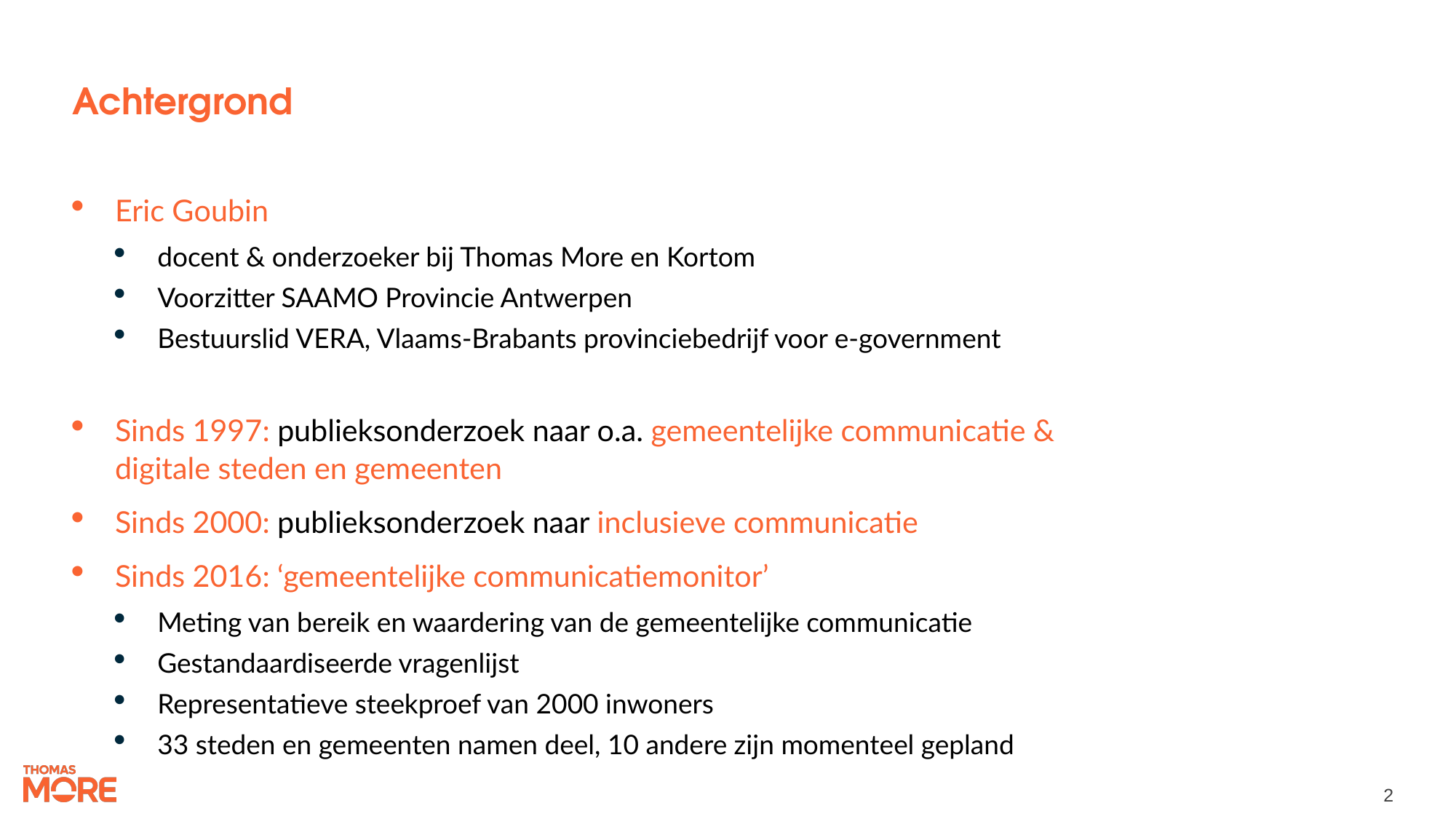

# Achtergrond
Eric Goubin
docent & onderzoeker bij Thomas More en Kortom
Voorzitter SAAMO Provincie Antwerpen
Bestuurslid VERA, Vlaams-Brabants provinciebedrijf voor e-government

Sinds 1997: publieksonderzoek naar o.a. gemeentelijke communicatie & digitale steden en gemeenten
Sinds 2000: publieksonderzoek naar inclusieve communicatie
Sinds 2016: ‘gemeentelijke communicatiemonitor’
Meting van bereik en waardering van de gemeentelijke communicatie
Gestandaardiseerde vragenlijst
Representatieve steekproef van 2000 inwoners
33 steden en gemeenten namen deel, 10 andere zijn momenteel gepland

2